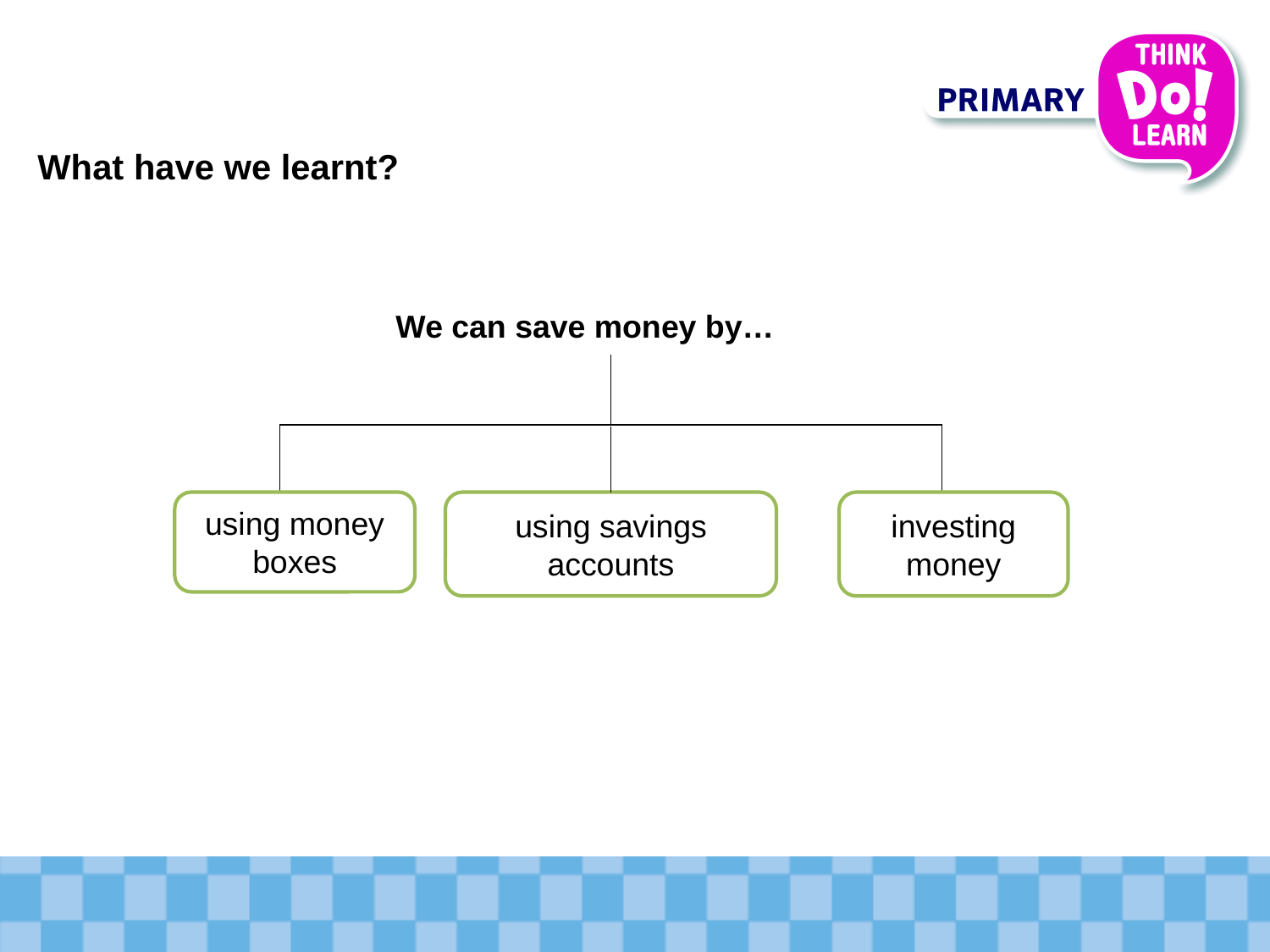

# What have we learnt?
We can save money by…
using money boxes
using savings accounts
investing money